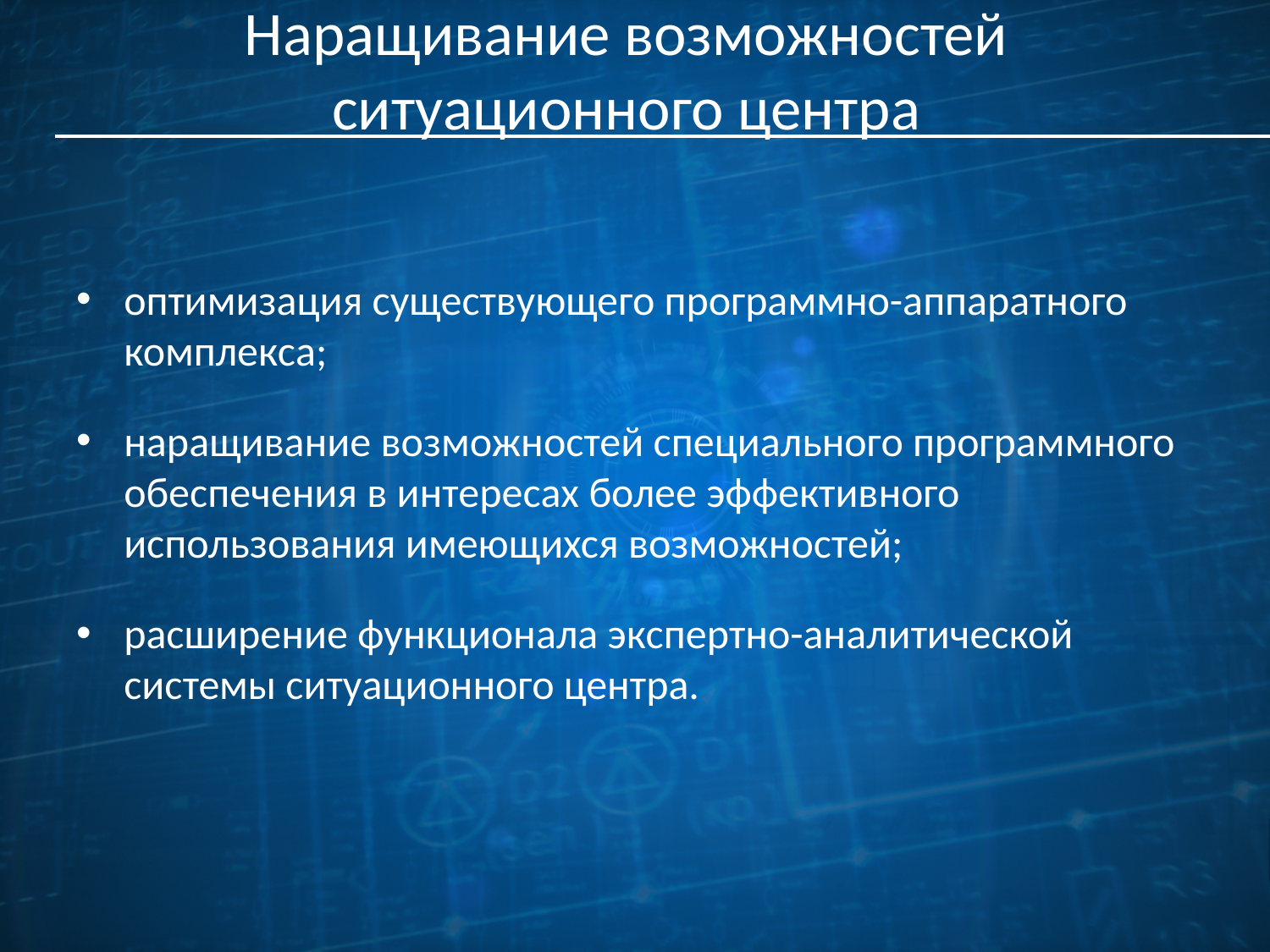

# Наращивание возможностей ситуационного центра
оптимизация существующего программно-аппаратного комплекса;
наращивание возможностей специального программного обеспечения в интересах более эффективного использования имеющихся возможностей;
расширение функционала экспертно-аналитической системы ситуационного центра.